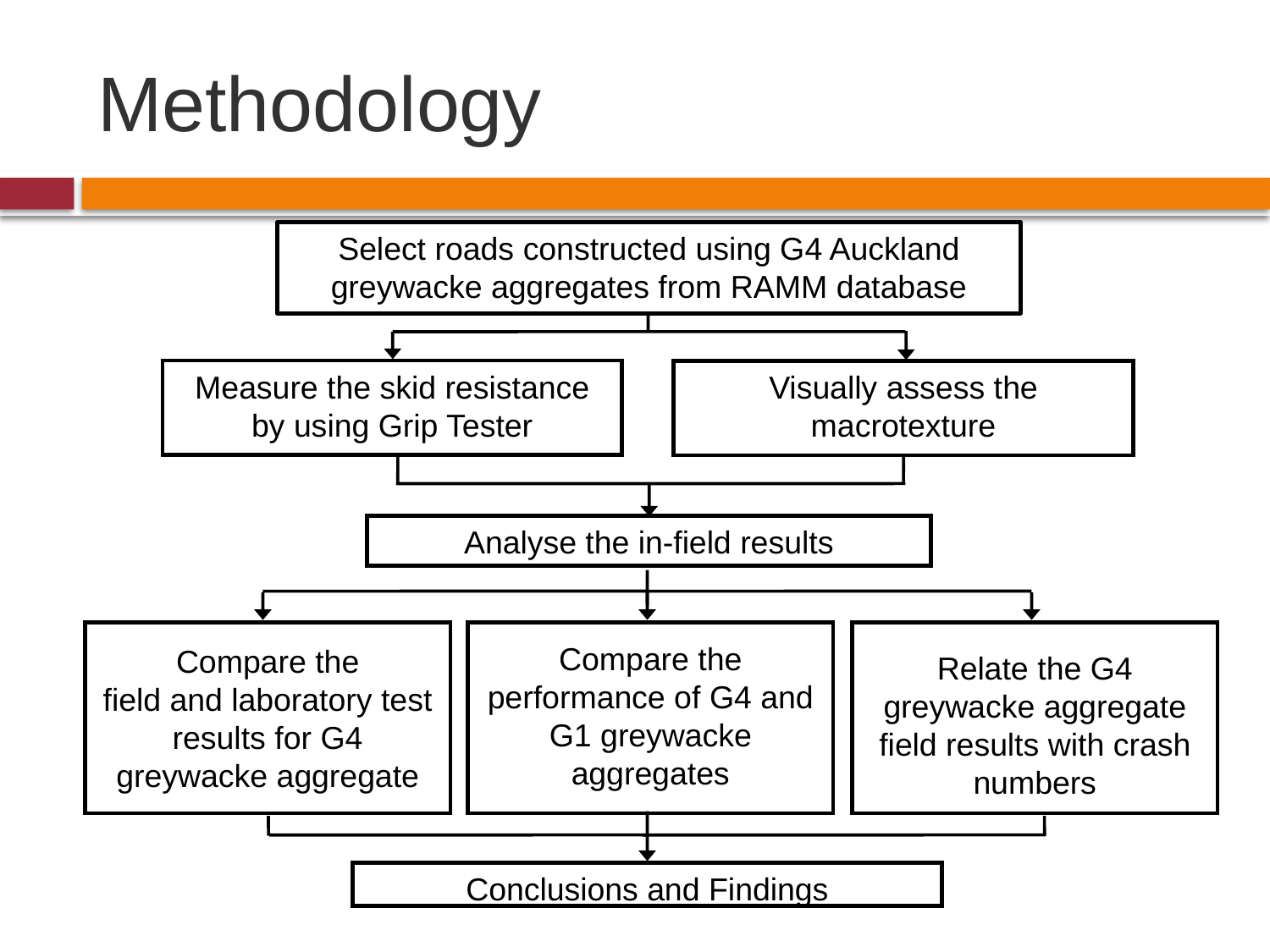

# Methodology
Select roads constructed using G4 Auckland greywacke aggregates from RAMM database

Measure the skid resistance by using Grip Tester
Visually assess the macrotexture

Analyse the in-field results

Compare the
field and laboratory test results for G4 greywacke aggregate

Compare the performance of G4 and G1 greywacke aggregates

Relate the G4 greywacke aggregate
field results with crash numbers

Conclusions and Findings